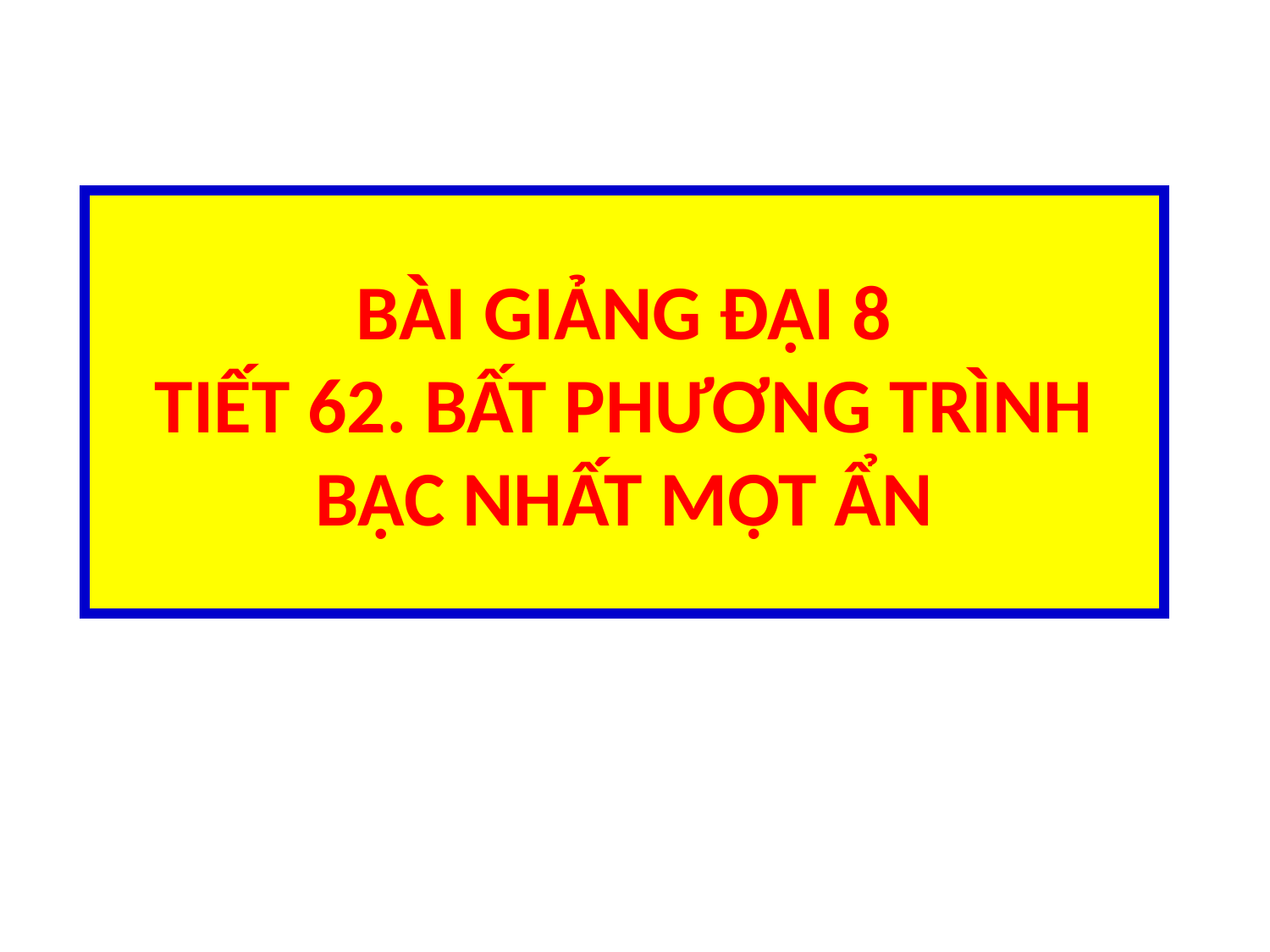

BÀI GIẢNG ĐẠI 8
TIẾT 62. BẤT PHƯƠNG TRÌNH BẬC NHẤT MỘT ẨN